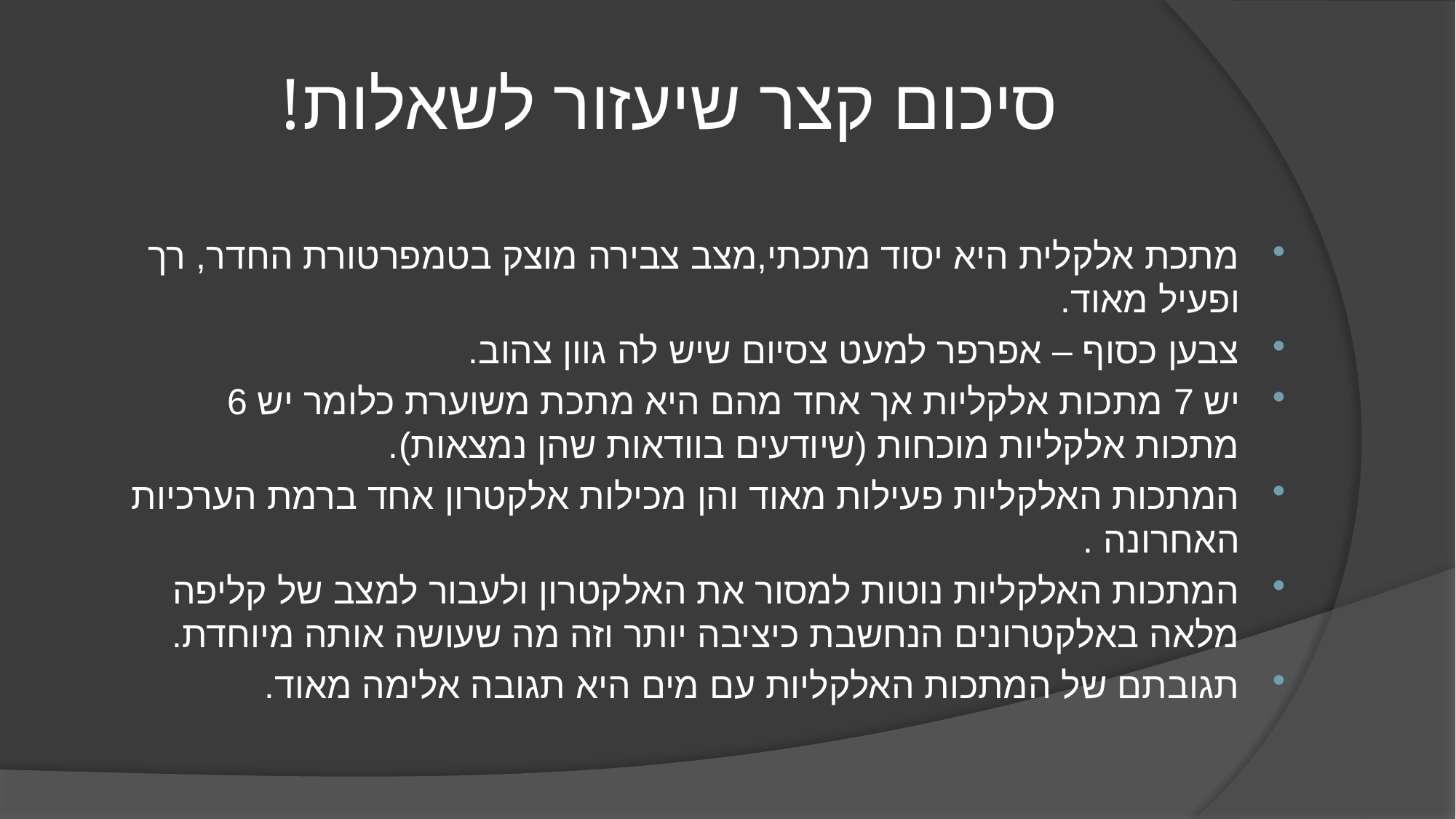

# סיכום קצר שיעזור לשאלות!

מתכת אלקלית היא יסוד מתכתי,מצב צבירה מוצק בטמפרטורת החדר, רך ופעיל מאוד.
צבען כסוף – אפרפר למעט צסיום שיש לה גוון צהוב.
יש 7 מתכות אלקליות אך אחד מהם היא מתכת משוערת כלומר יש 6 מתכות אלקליות מוכחות (שיודעים בוודאות שהן נמצאות).
המתכות האלקליות פעילות מאוד והן מכילות אלקטרון אחד ברמת הערכיות האחרונה .
המתכות האלקליות נוטות למסור את האלקטרון ולעבור למצב של קליפה מלאה באלקטרונים הנחשבת כיציבה יותר וזה מה שעושה אותה מיוחדת.
תגובתם של המתכות האלקליות עם מים היא תגובה אלימה מאוד.